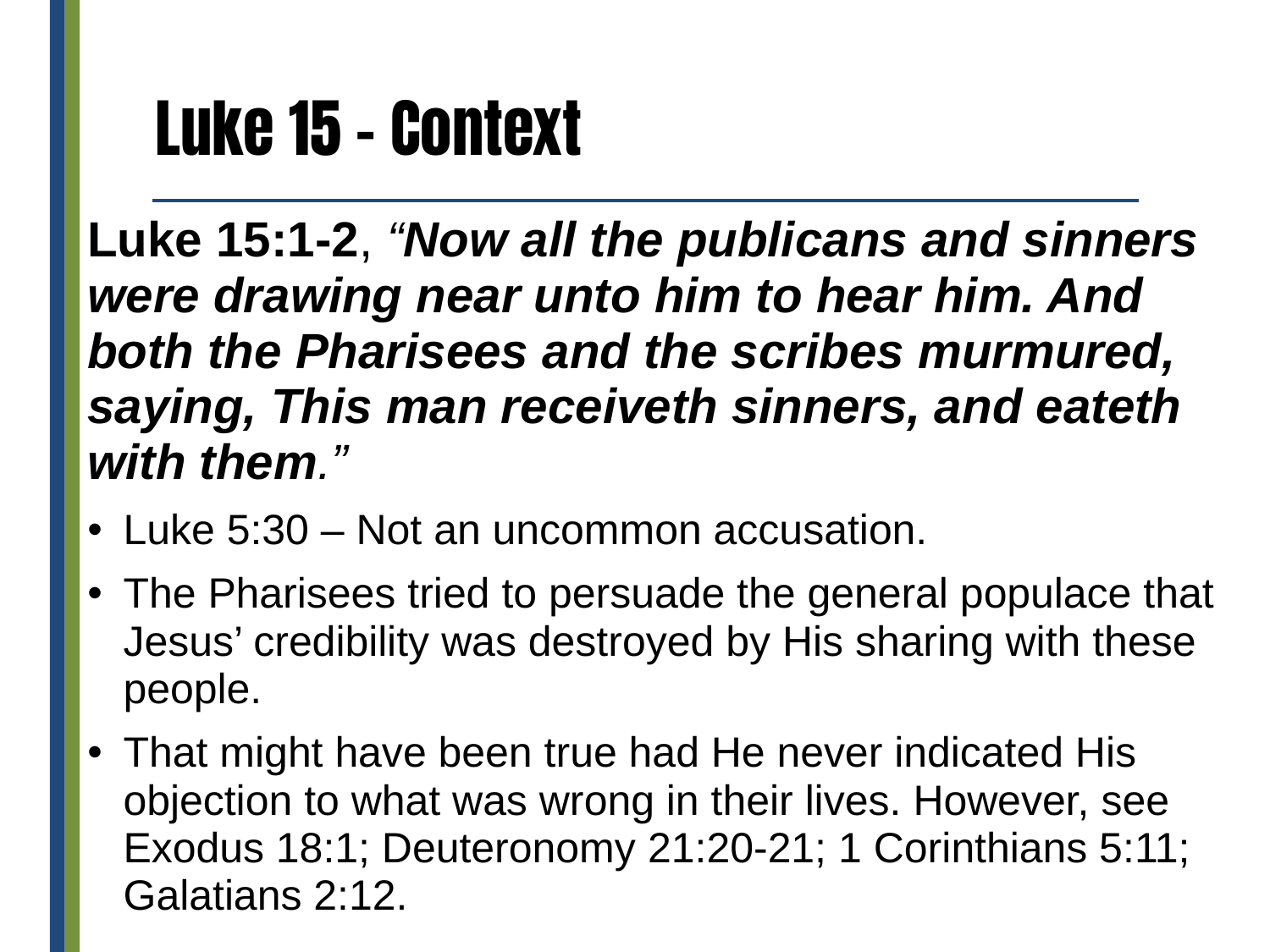

# Luke 15 – Context
Luke 15:1-2, “Now all the publicans and sinners were drawing near unto him to hear him. And both the Pharisees and the scribes murmured, saying, This man receiveth sinners, and eateth with them.”
Luke 5:30 – Not an uncommon accusation.
The Pharisees tried to persuade the general populace that Jesus’ credibility was destroyed by His sharing with these people.
That might have been true had He never indicated His objection to what was wrong in their lives. However, see Exodus 18:1; Deuteronomy 21:20-21; 1 Corinthians 5:11; Galatians 2:12.